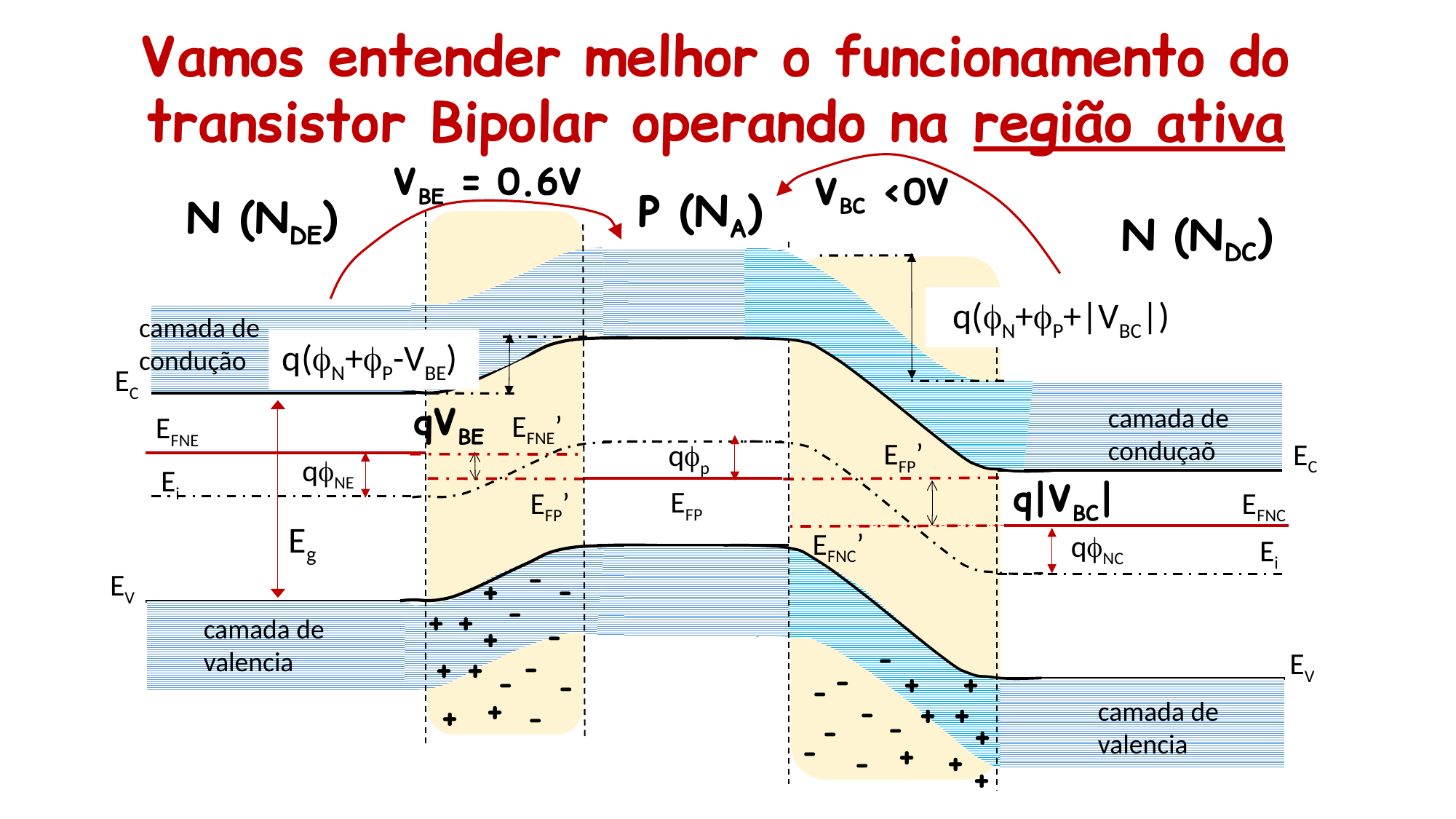

Vamos entender melhor o funcionamento do transistor Bipolar operando na região ativa
VBE = 0.6V

VBC <0V
P (NA)
N (NDC)

q(φN+φP+|VBC|)

camada de conduçaõ
EFP’
EC

q|VBC|
EFNC
EFNC’
qφNC
Ei

-
EV
-
+
+
-

-
camada de valencia
+
+
-
-
+
-
+
+
-
+
N (NDE)

camada de condução
q(φN+φP-VBE)

qVBE
EFNE’
EFNE
qφp

qφNE
Ei
EFP’
Eg

-
EV
-
+
-
+
+

camada de valencia
-
+
-
+
+
-
-
+
+
-
EC
EFP
462